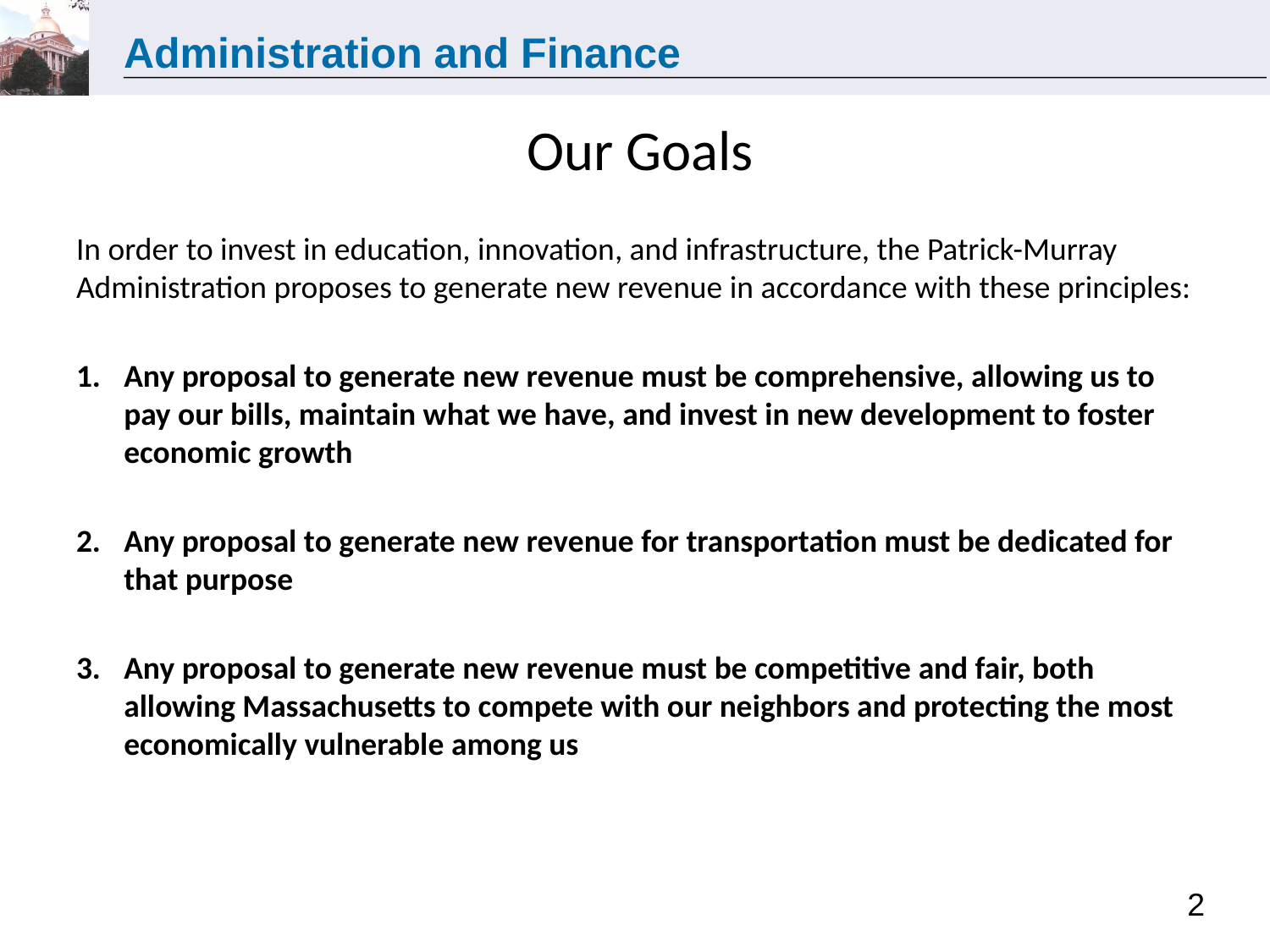

# Our Goals
In order to invest in education, innovation, and infrastructure, the Patrick-Murray Administration proposes to generate new revenue in accordance with these principles:

Any proposal to generate new revenue must be comprehensive, allowing us to pay our bills, maintain what we have, and invest in new development to foster economic growth

Any proposal to generate new revenue for transportation must be dedicated for that purpose

Any proposal to generate new revenue must be competitive and fair, both allowing Massachusetts to compete with our neighbors and protecting the most economically vulnerable among us